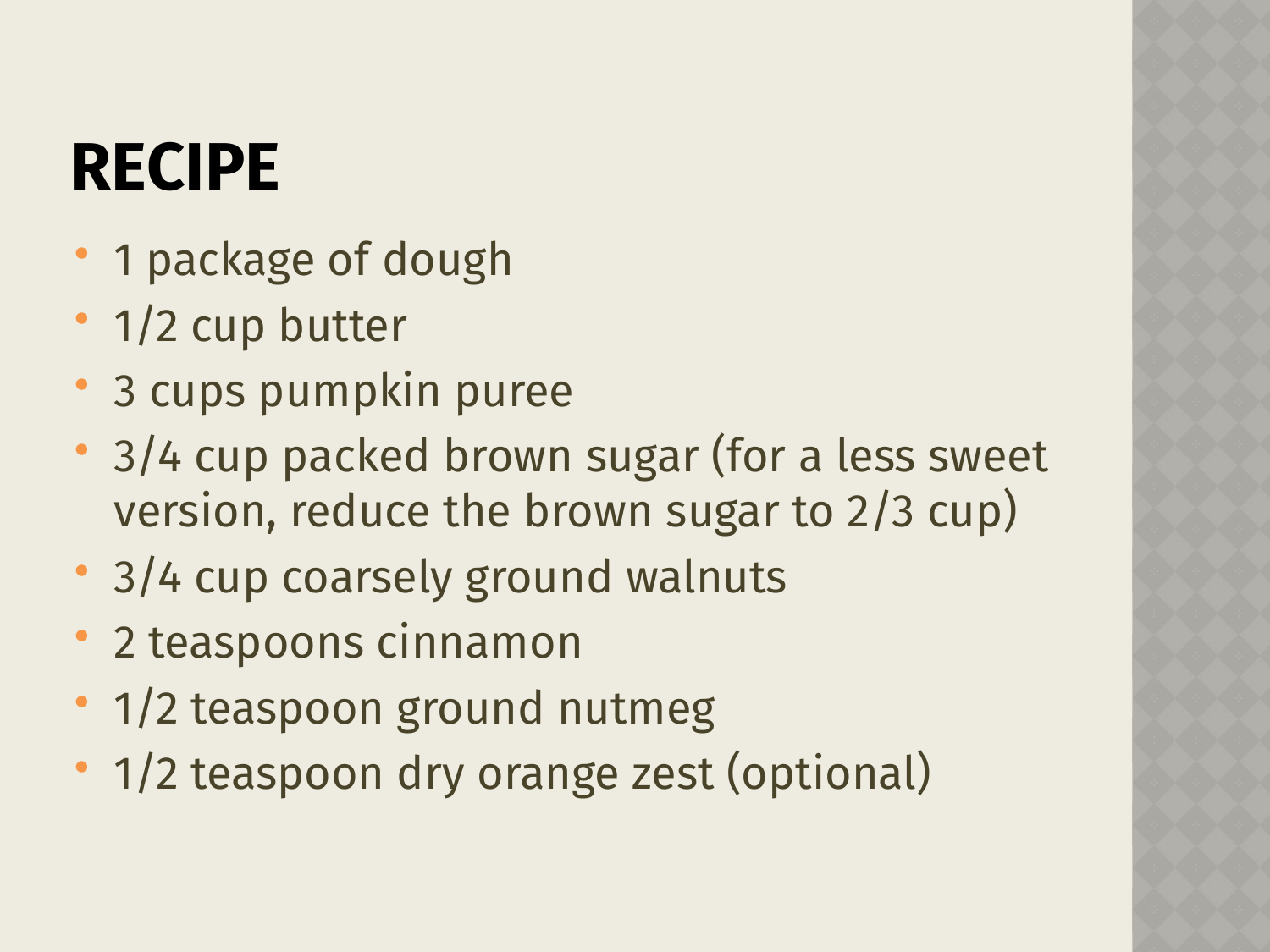

# recipe
1 package of dough
1/2 cup butter
3 cups pumpkin puree
3/4 cup packed brown sugar (for a less sweet version, reduce the brown sugar to 2/3 cup)
3/4 cup coarsely ground walnuts
2 teaspoons cinnamon
1/2 teaspoon ground nutmeg
1/2 teaspoon dry orange zest (optional)